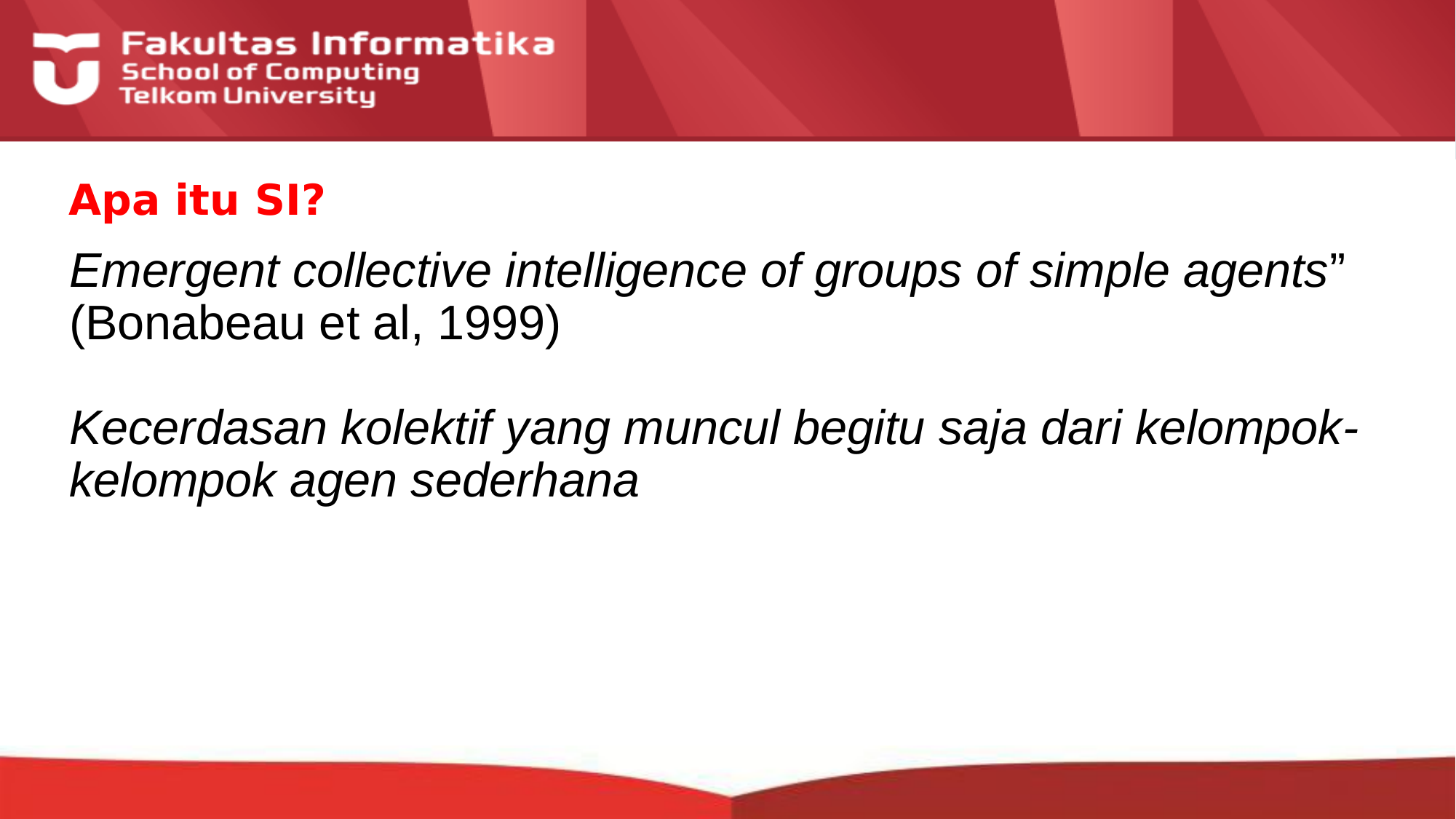

# Apa itu SI?
Emergent collective intelligence of groups of simple agents” (Bonabeau et al, 1999)

Kecerdasan kolektif yang muncul begitu saja dari kelompok-kelompok agen sederhana